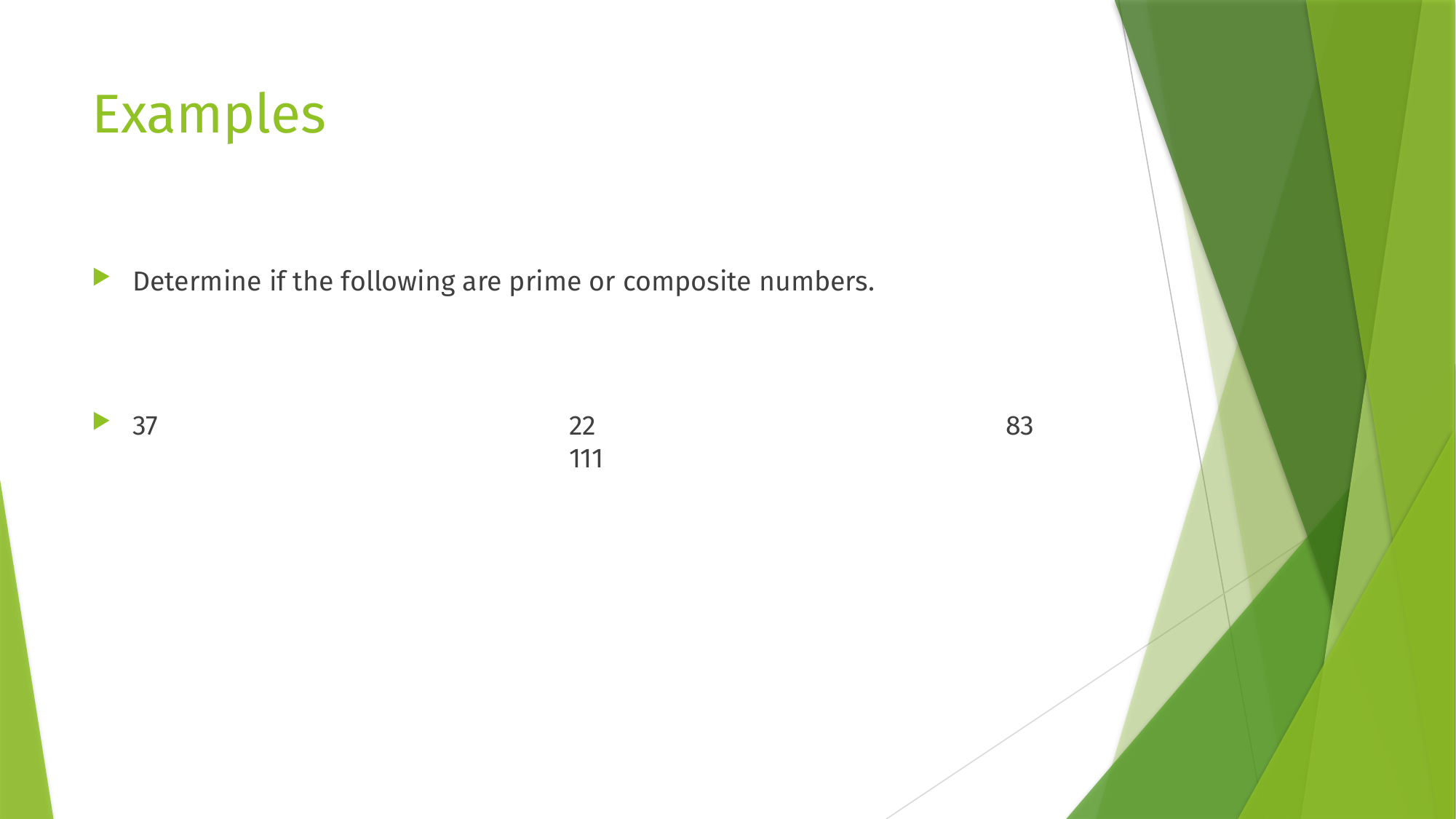

# Examples
Determine if the following are prime or composite numbers.

37				22				83				111